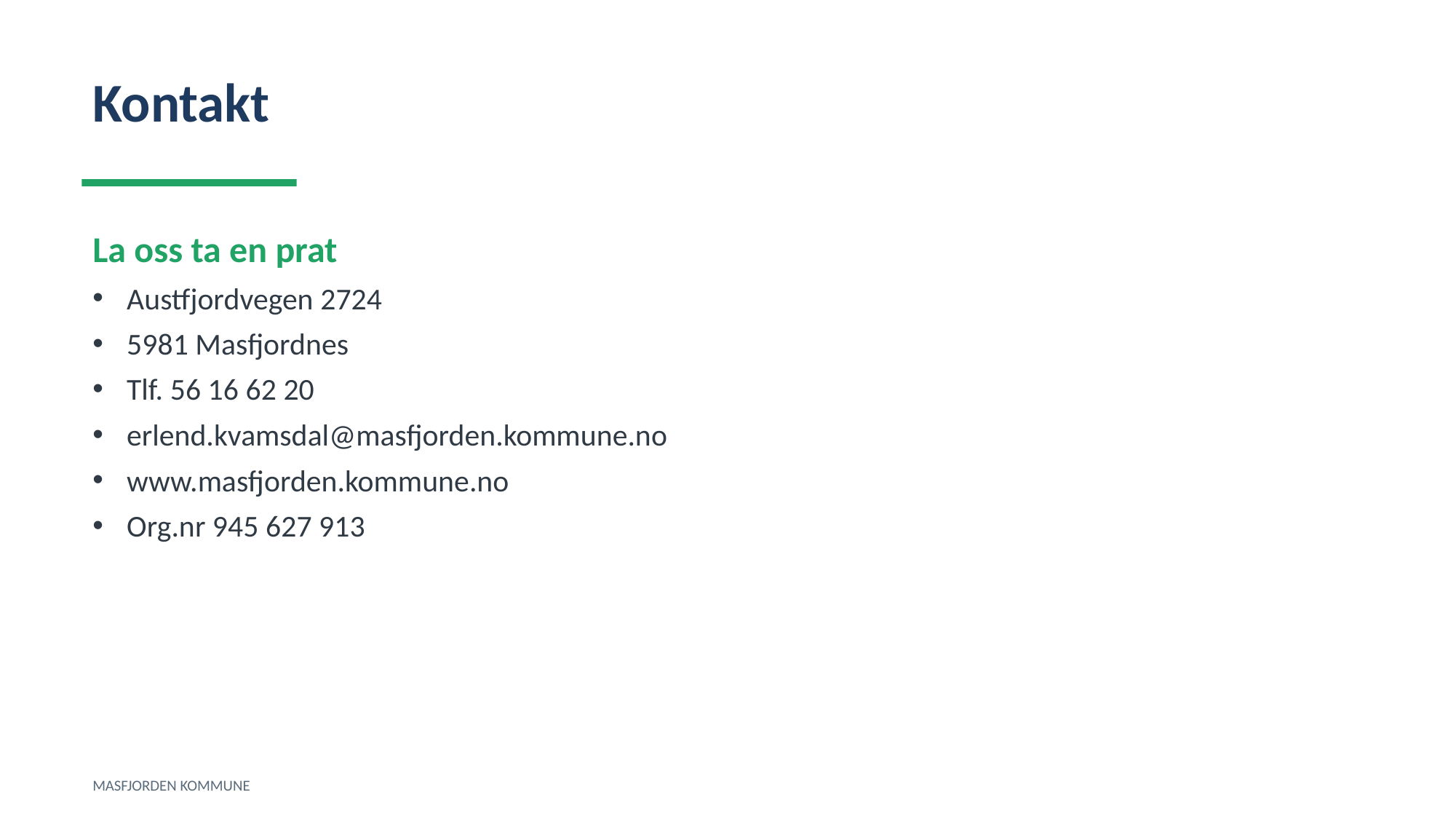

Kontakt

La oss ta en prat
Austfjordvegen 2724
5981 Masfjordnes
Tlf. 56 16 62 20
erlend.kvamsdal@masfjorden.kommune.no
www.masfjorden.kommune.no
Org.nr 945 627 913
MASFJORDEN KOMMUNE